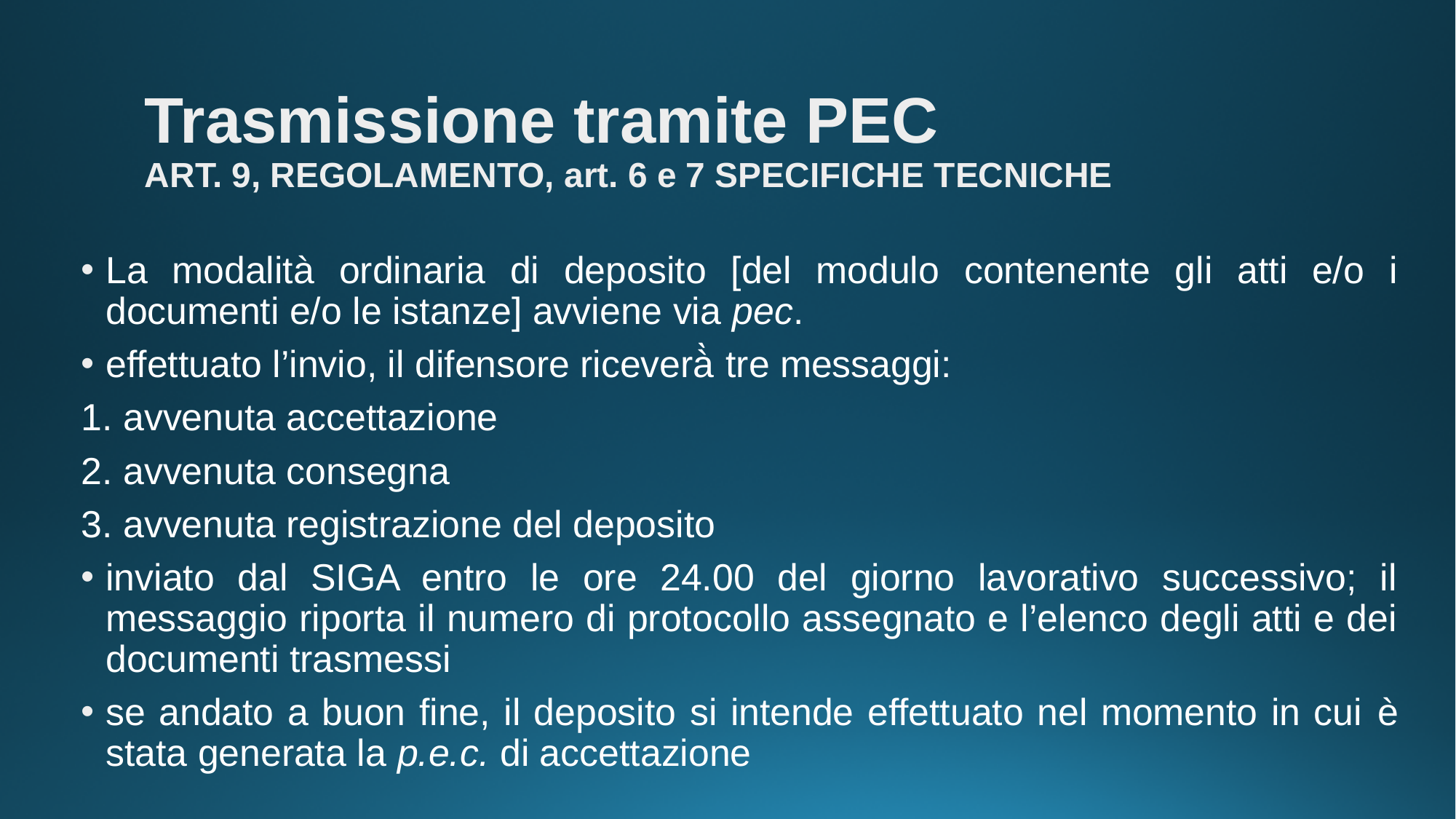

Trasmissione tramite PEC
ART. 9, REGOLAMENTO, art. 6 e 7 SPECIFICHE TECNICHE
La modalità ordinaria di deposito [del modulo contenente gli atti e/o i documenti e/o le istanze] avviene via pec.
effettuato l’invio, il difensore riceverà̀ tre messaggi:
1. avvenuta accettazione
2. avvenuta consegna
3. avvenuta registrazione del deposito
inviato dal SIGA entro le ore 24.00 del giorno lavorativo successivo; il messaggio riporta il numero di protocollo assegnato e l’elenco degli atti e dei documenti trasmessi
se andato a buon fine, il deposito si intende effettuato nel momento in cui è stata generata la p.e.c. di accettazione